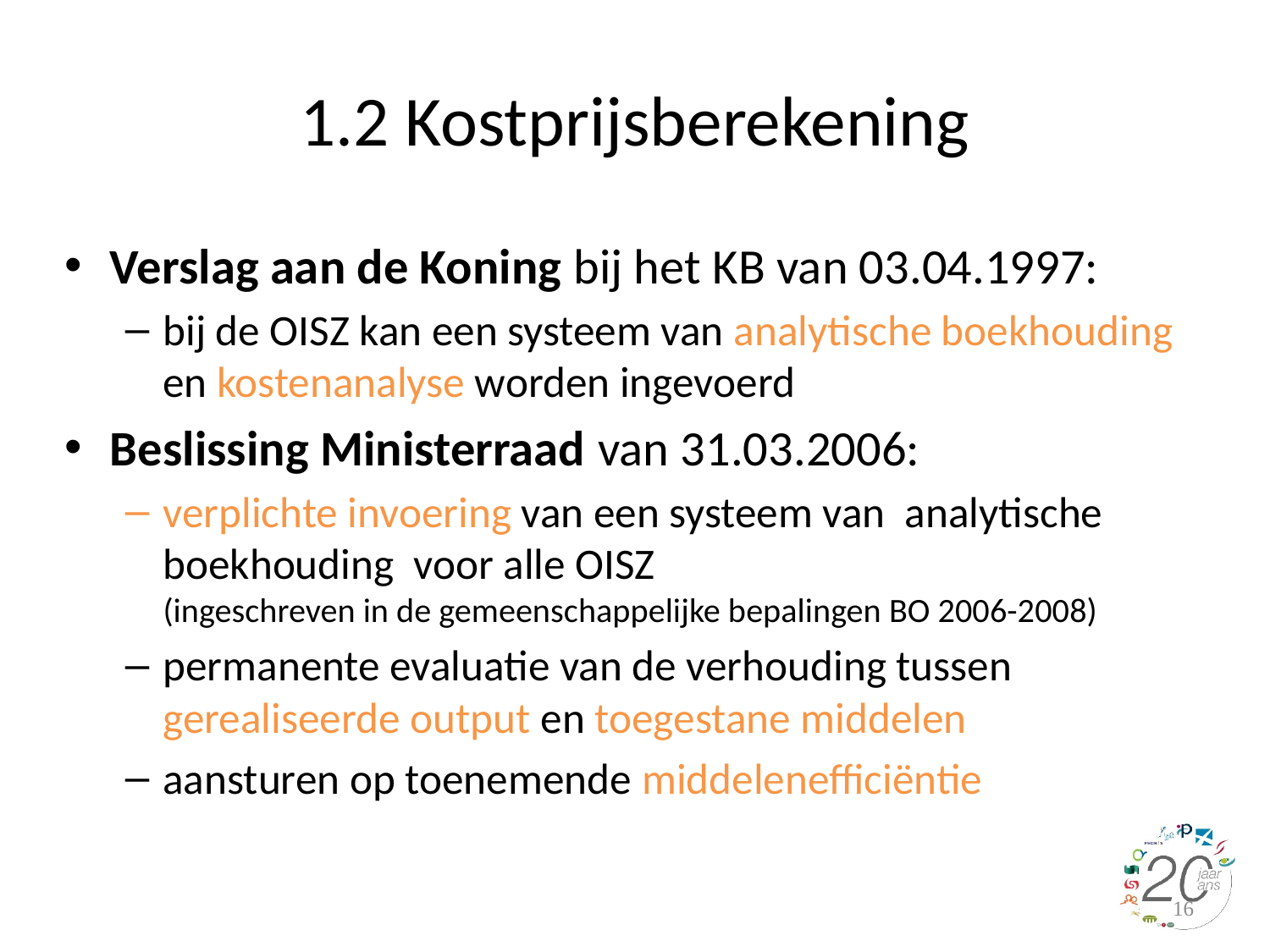

16
# 1.2 Kostprijsberekening
Verslag aan de Koning bij het KB van 03.04.1997:
bij de OISZ kan een systeem van analytische boekhouding en kostenanalyse worden ingevoerd
Beslissing Ministerraad van 31.03.2006:
verplichte invoering van een systeem van  analytische boekhouding  voor alle OISZ
(ingeschreven in de gemeenschappelijke bepalingen BO 2006-2008)
permanente evaluatie van de verhouding tussen gerealiseerde output en toegestane middelen
aansturen op toenemende middelenefficiëntie